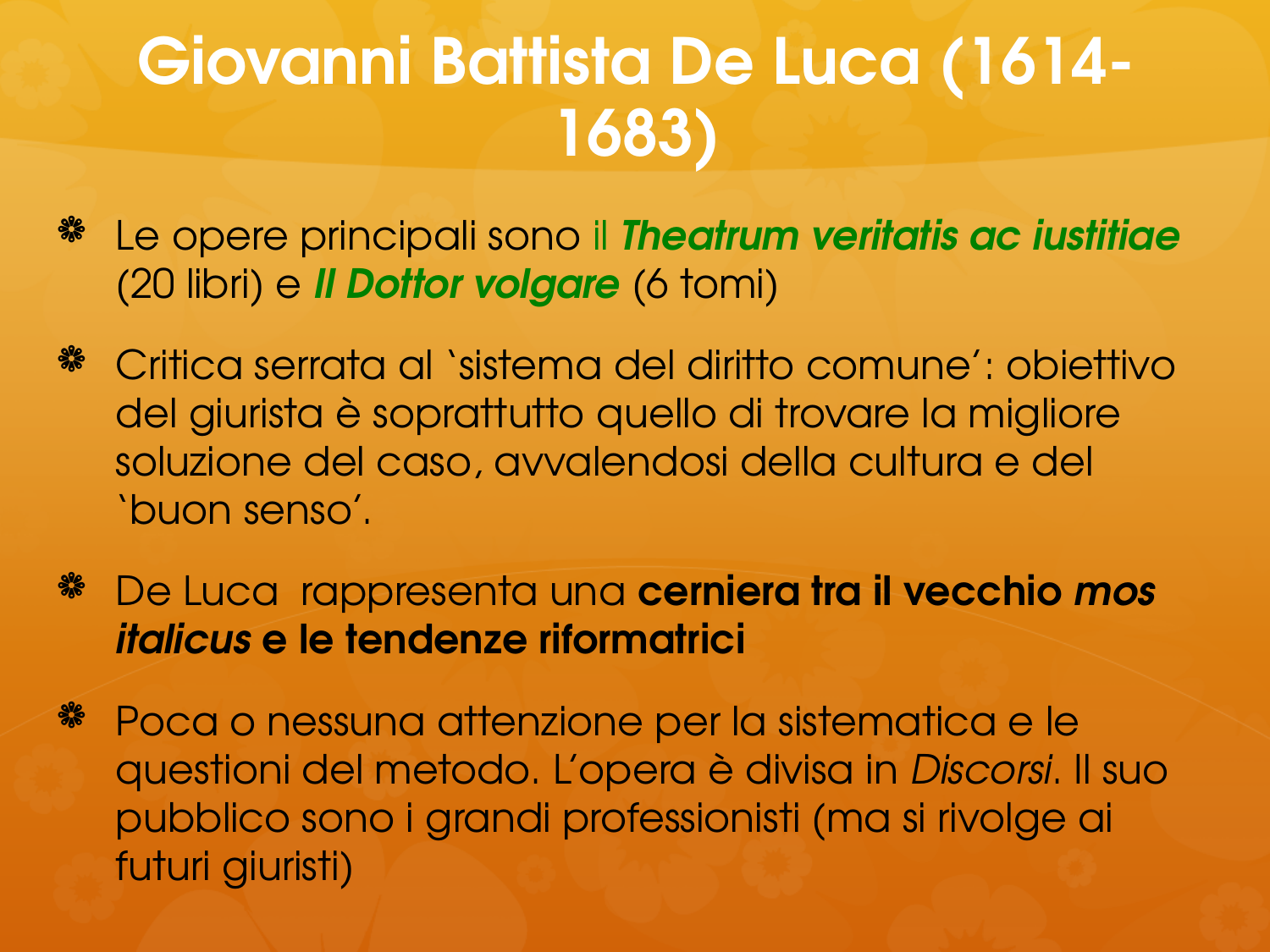

# Giovanni Battista De Luca (1614-1683)
Le opere principali sono il Theatrum veritatis ac iustitiae (20 libri) e Il Dottor volgare (6 tomi)
Critica serrata al ‘sistema del diritto comune’: obiettivo del giurista è soprattutto quello di trovare la migliore soluzione del caso, avvalendosi della cultura e del ‘buon senso’.
De Luca  rappresenta una cerniera tra il vecchio mos italicus e le tendenze riformatrici
Poca o nessuna attenzione per la sistematica e le questioni del metodo. L’opera è divisa in Discorsi. Il suo pubblico sono i grandi professionisti (ma si rivolge ai futuri giuristi)